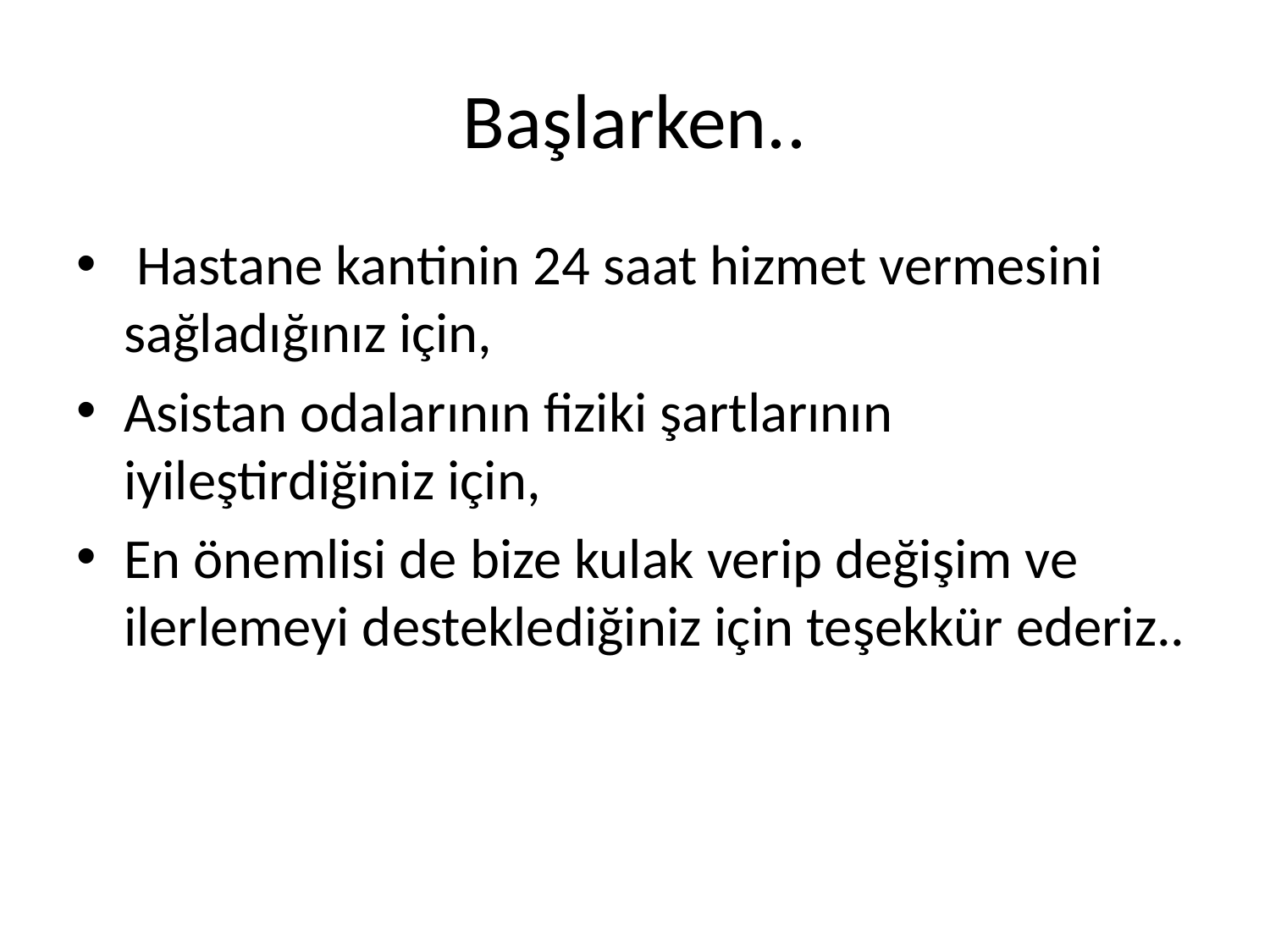

# Başlarken..
 Hastane kantinin 24 saat hizmet vermesini sağladığınız için,
Asistan odalarının fiziki şartlarının iyileştirdiğiniz için,
En önemlisi de bize kulak verip değişim ve ilerlemeyi desteklediğiniz için teşekkür ederiz..